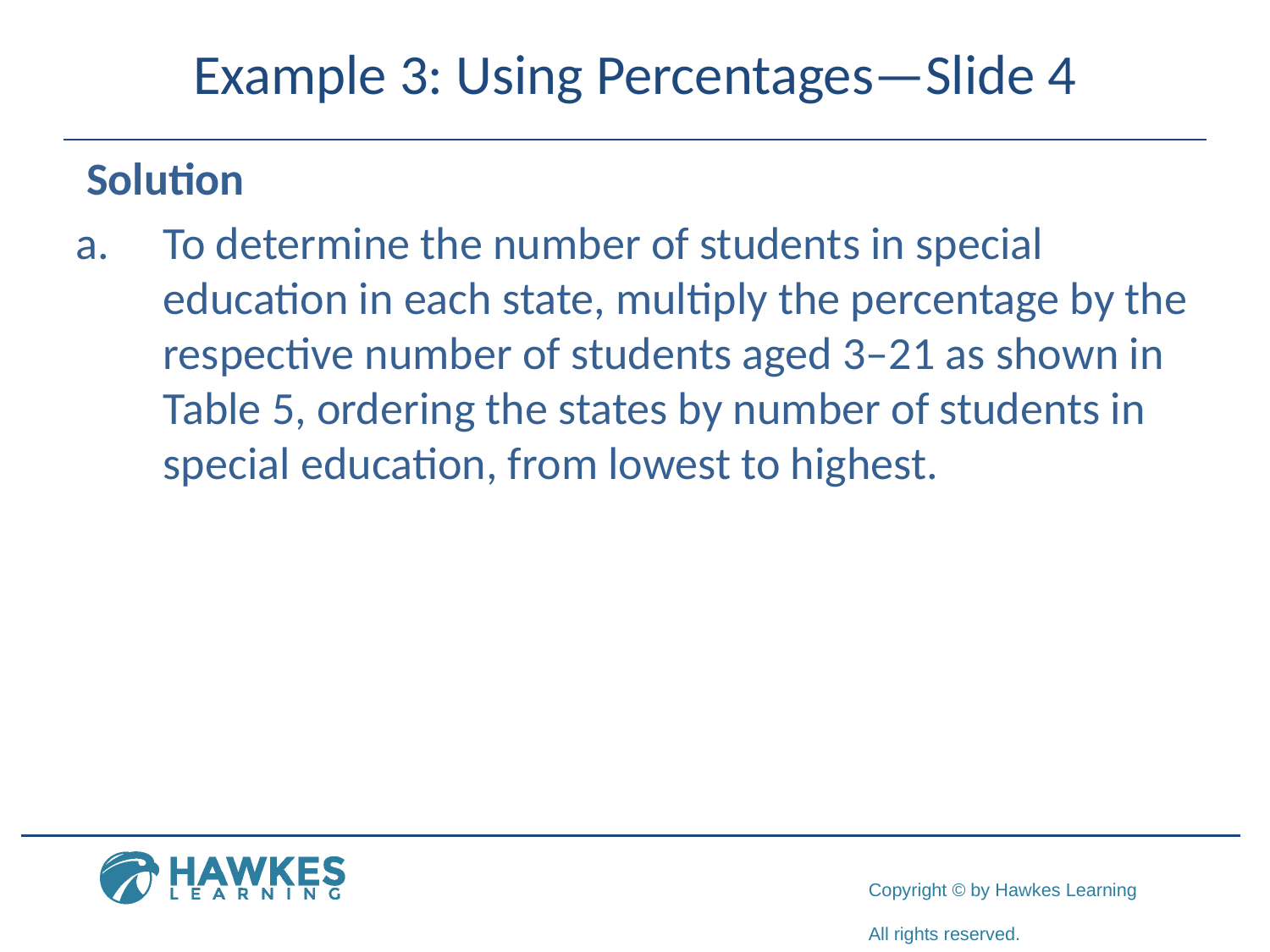

# Example 3: Using Percentages—Slide 4
​ Solution
a.	To determine the number of students in special education in each state, multiply the percentage by the respective number of students aged 3–21 as shown in Table 5, ordering the states by number of students in special education, from lowest to highest.